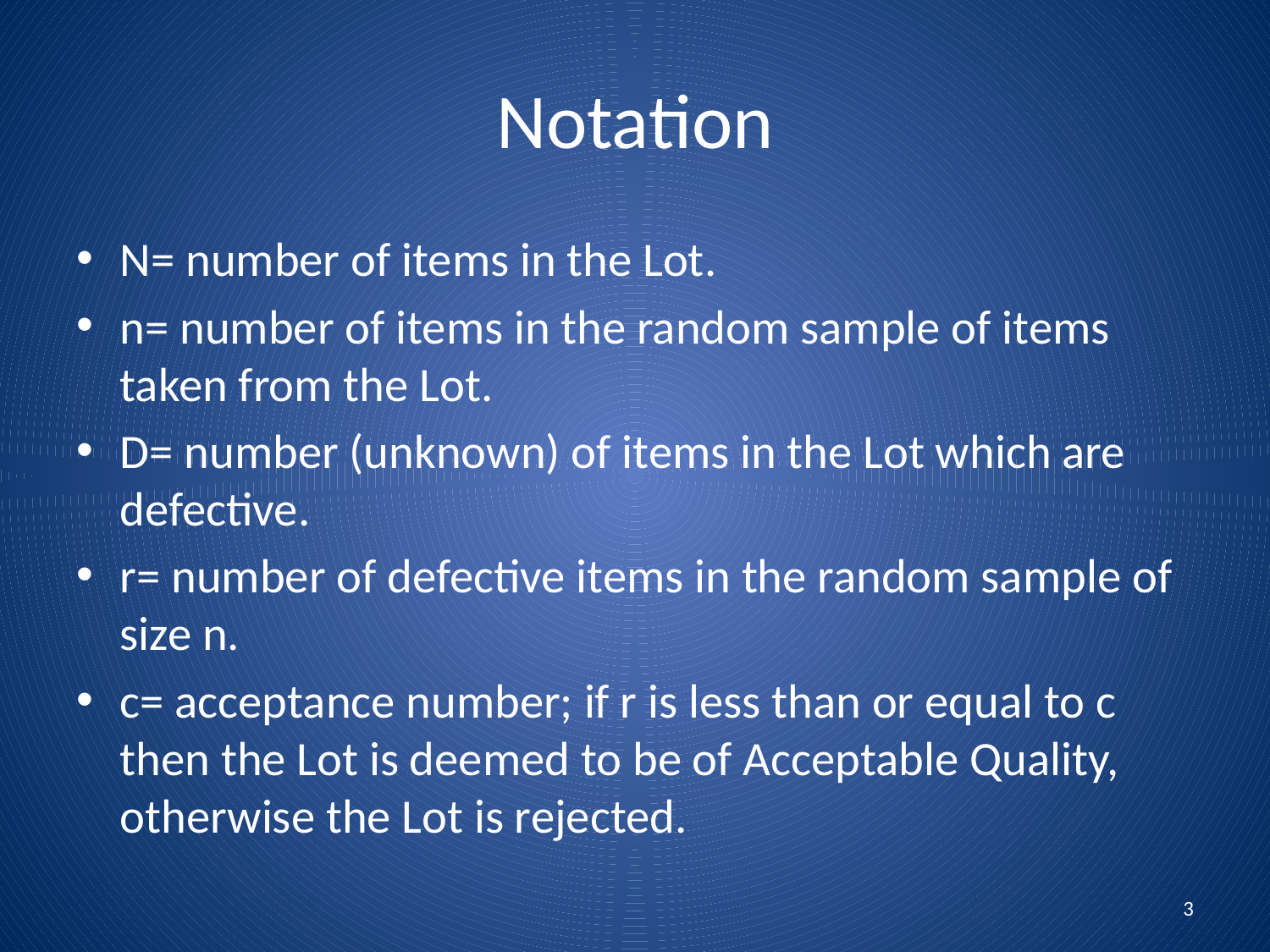

# Notation
N= number of items in the Lot.
n= number of items in the random sample of items taken from the Lot.
D= number (unknown) of items in the Lot which are defective.
r= number of defective items in the random sample of size n.
c= acceptance number; if r is less than or equal to c then the Lot is deemed to be of Acceptable Quality, otherwise the Lot is rejected.
3